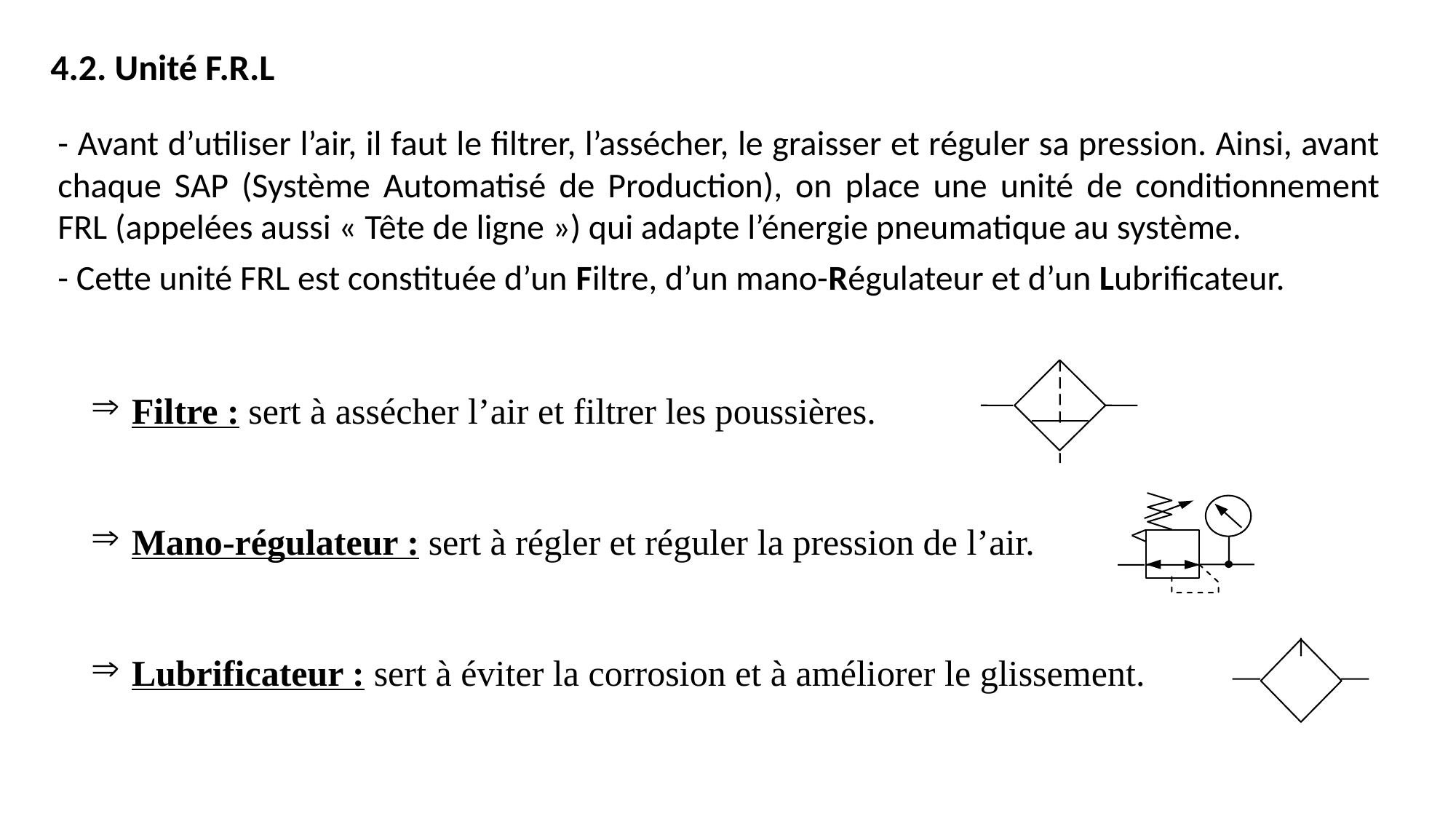

4.2. Unité F.R.L
- Avant d’utiliser l’air, il faut le filtrer, l’assécher, le graisser et réguler sa pression. Ainsi, avant chaque SAP (Système Automatisé de Production), on place une unité de conditionnement FRL (appelées aussi « Tête de ligne ») qui adapte l’énergie pneumatique au système.
- Cette unité FRL est constituée d’un Filtre, d’un mano-Régulateur et d’un Lubrificateur.

Filtre : sert à assécher l’air et filtrer les poussières.

Mano-régulateur : sert à régler et réguler la pression de l’air.

Lubrificateur : sert à éviter la corrosion et à améliorer le glissement.